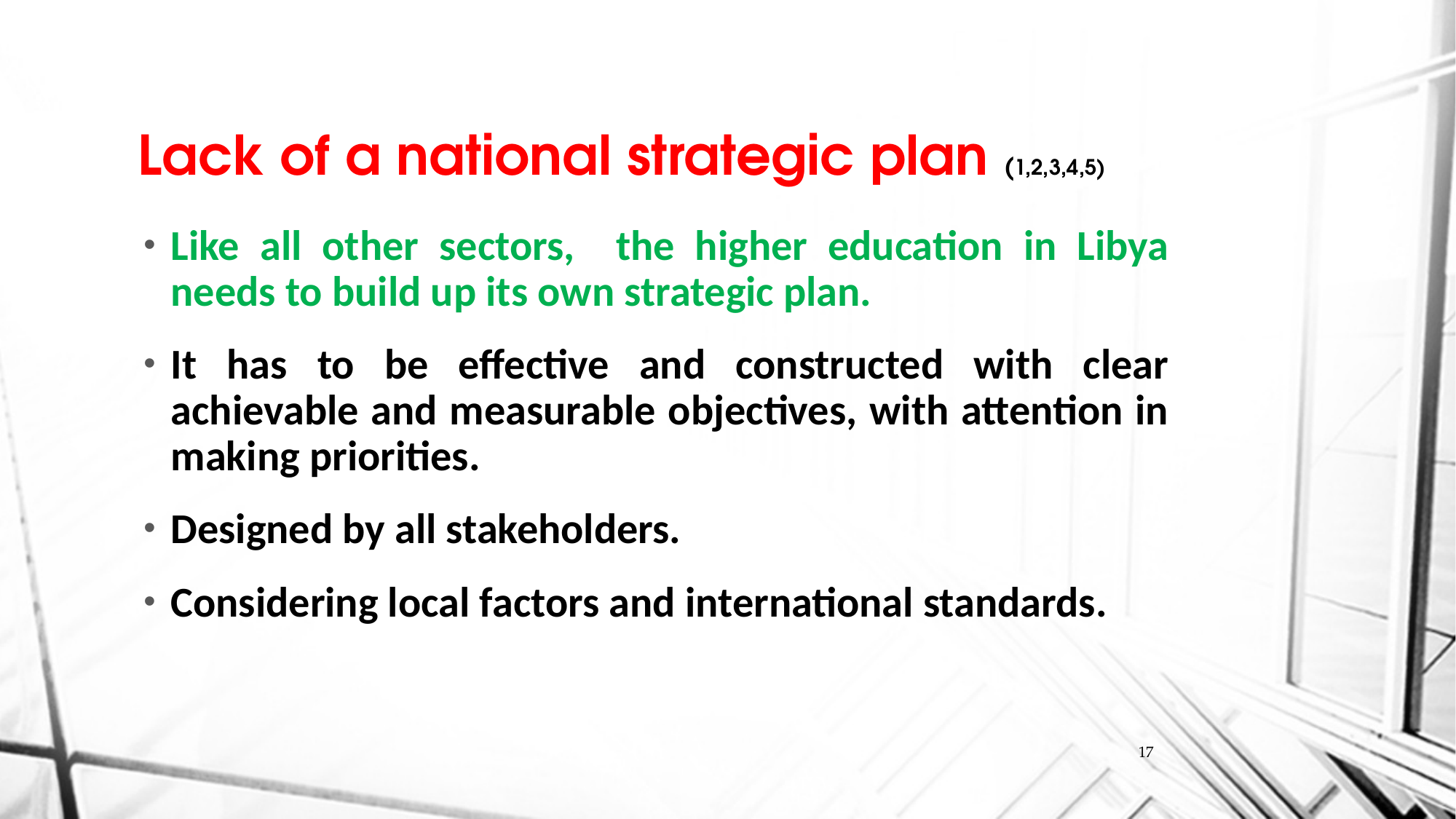

# Lack of a national strategic plan (1,2,3,4,5)
Like all other sectors,  the higher education in Libya needs to build up its own strategic plan.
It has to be effective and constructed with clear achievable and measurable objectives, with attention in making priorities.
Designed by all stakeholders.
Considering local factors and international standards.
17